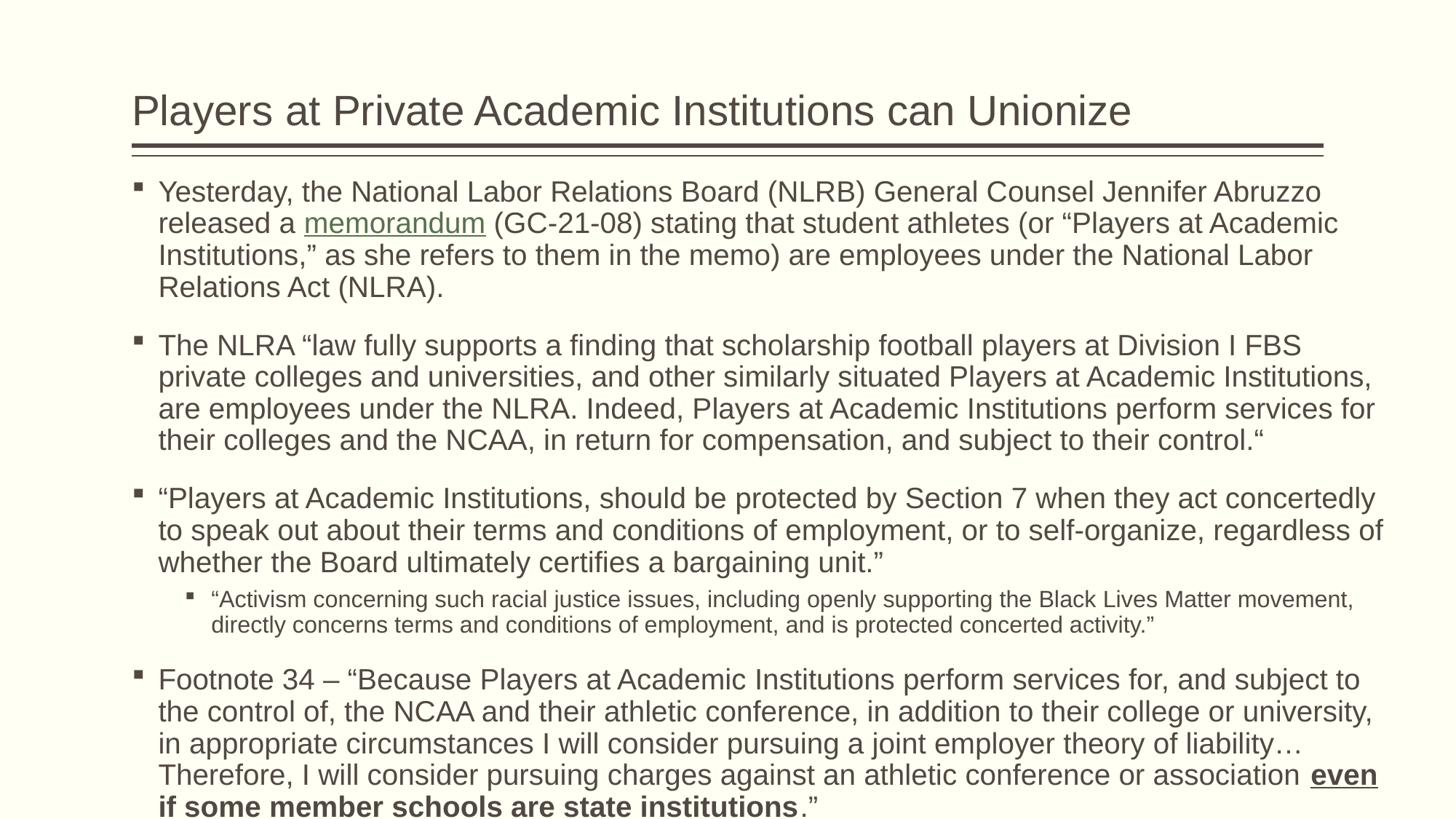

# Players at Private Academic Institutions can Unionize
Yesterday, the National Labor Relations Board (NLRB) General Counsel Jennifer Abruzzo released a memorandum (GC-21-08) stating that student athletes (or “Players at Academic Institutions,” as she refers to them in the memo) are employees under the National Labor Relations Act (NLRA).
The NLRA “law fully supports a finding that scholarship football players at Division I FBS private colleges and universities, and other similarly situated Players at Academic Institutions, are employees under the NLRA. Indeed, Players at Academic Institutions perform services for their colleges and the NCAA, in return for compensation, and subject to their control.“
“Players at Academic Institutions, should be protected by Section 7 when they act concertedly to speak out about their terms and conditions of employment, or to self-organize, regardless of whether the Board ultimately certifies a bargaining unit.”
“Activism concerning such racial justice issues, including openly supporting the Black Lives Matter movement, directly concerns terms and conditions of employment, and is protected concerted activity.”
Footnote 34 – “Because Players at Academic Institutions perform services for, and subject to the control of, the NCAA and their athletic conference, in addition to their college or university, in appropriate circumstances I will consider pursuing a joint employer theory of liability…Therefore, I will consider pursuing charges against an athletic conference or association even if some member schools are state institutions.”